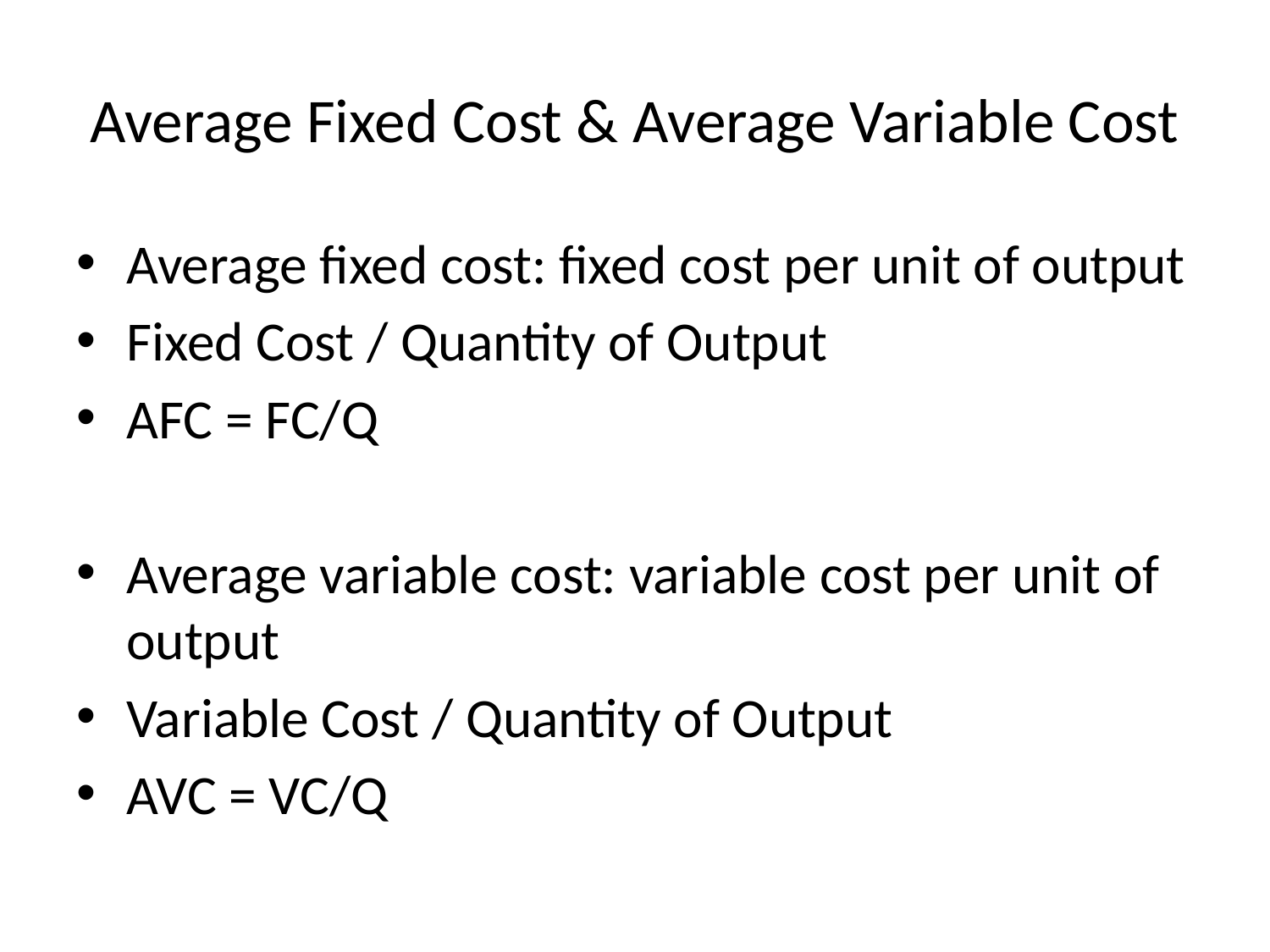

# Average Fixed Cost & Average Variable Cost
Average fixed cost: fixed cost per unit of output
Fixed Cost / Quantity of Output
AFC = FC/Q

Average variable cost: variable cost per unit of output
Variable Cost / Quantity of Output
AVC = VC/Q